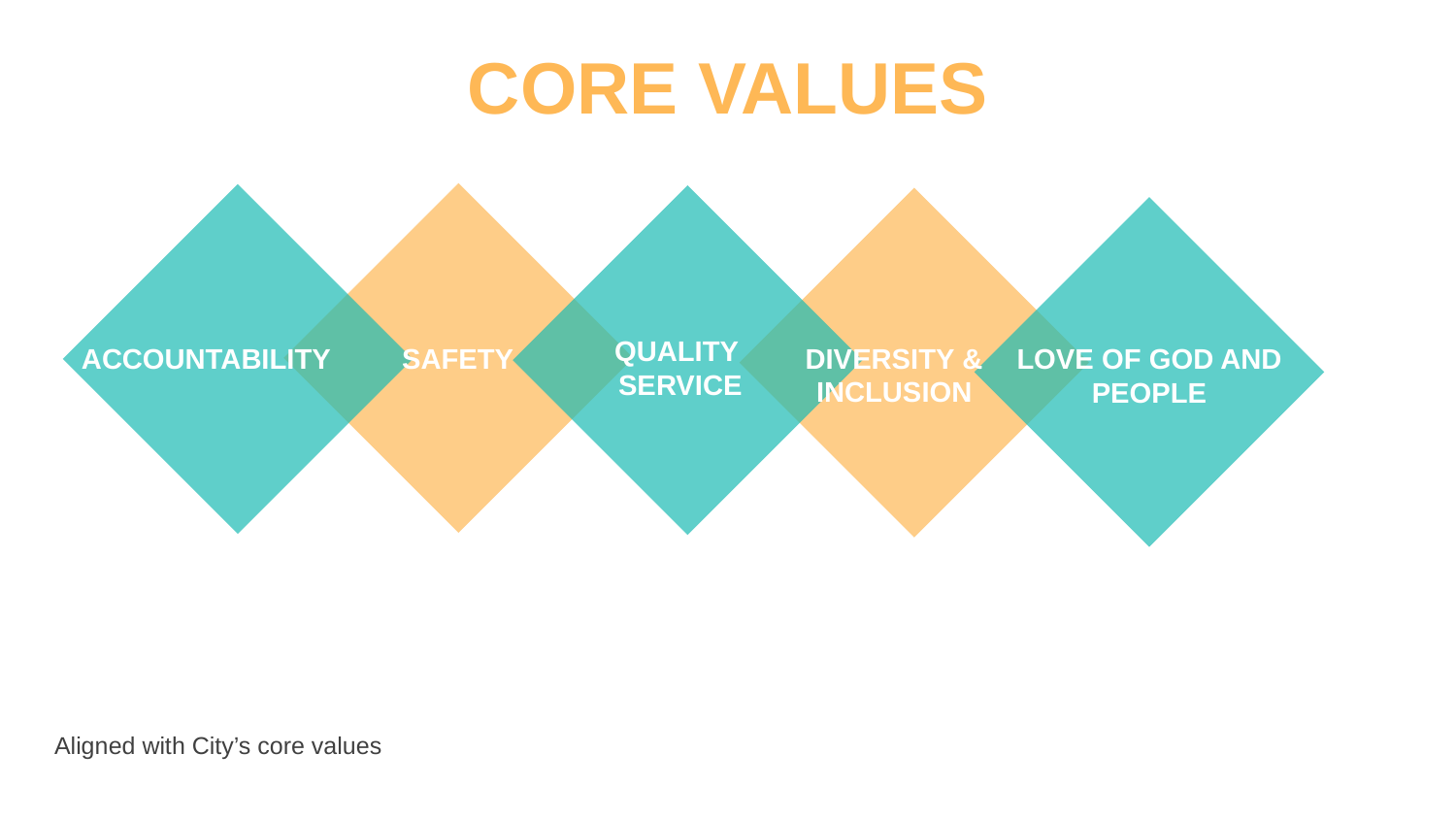

# CORE VALUES

QUALITY
SERVICE
SAFETY
DIVERSITY & INCLUSION
LOVE OF GOD AND PEOPLE
ACCOUNTABILITY
Aligned with City’s core values